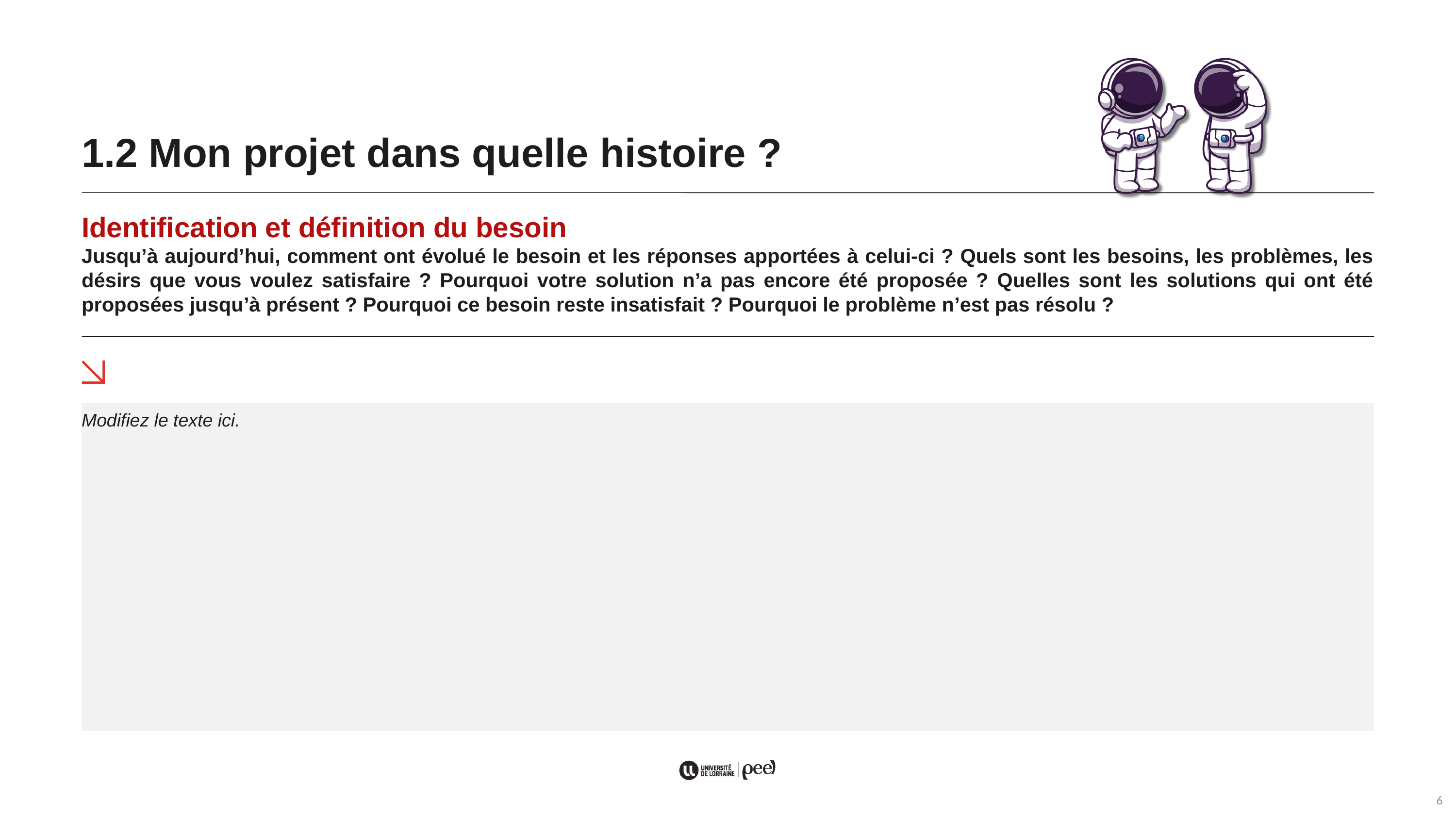

1.2 Mon projet dans quelle histoire ?

Identification et définition du besoin
Jusqu’à aujourd’hui, comment ont évolué le besoin et les réponses apportées à celui-ci ? Quels sont les besoins, les problèmes, les désirs que vous voulez satisfaire ? Pourquoi votre solution n’a pas encore été proposée ? Quelles sont les solutions qui ont été proposées jusqu’à présent ? Pourquoi ce besoin reste insatisfait ? Pourquoi le problème n’est pas résolu ?

Modifiez le texte ici.

6